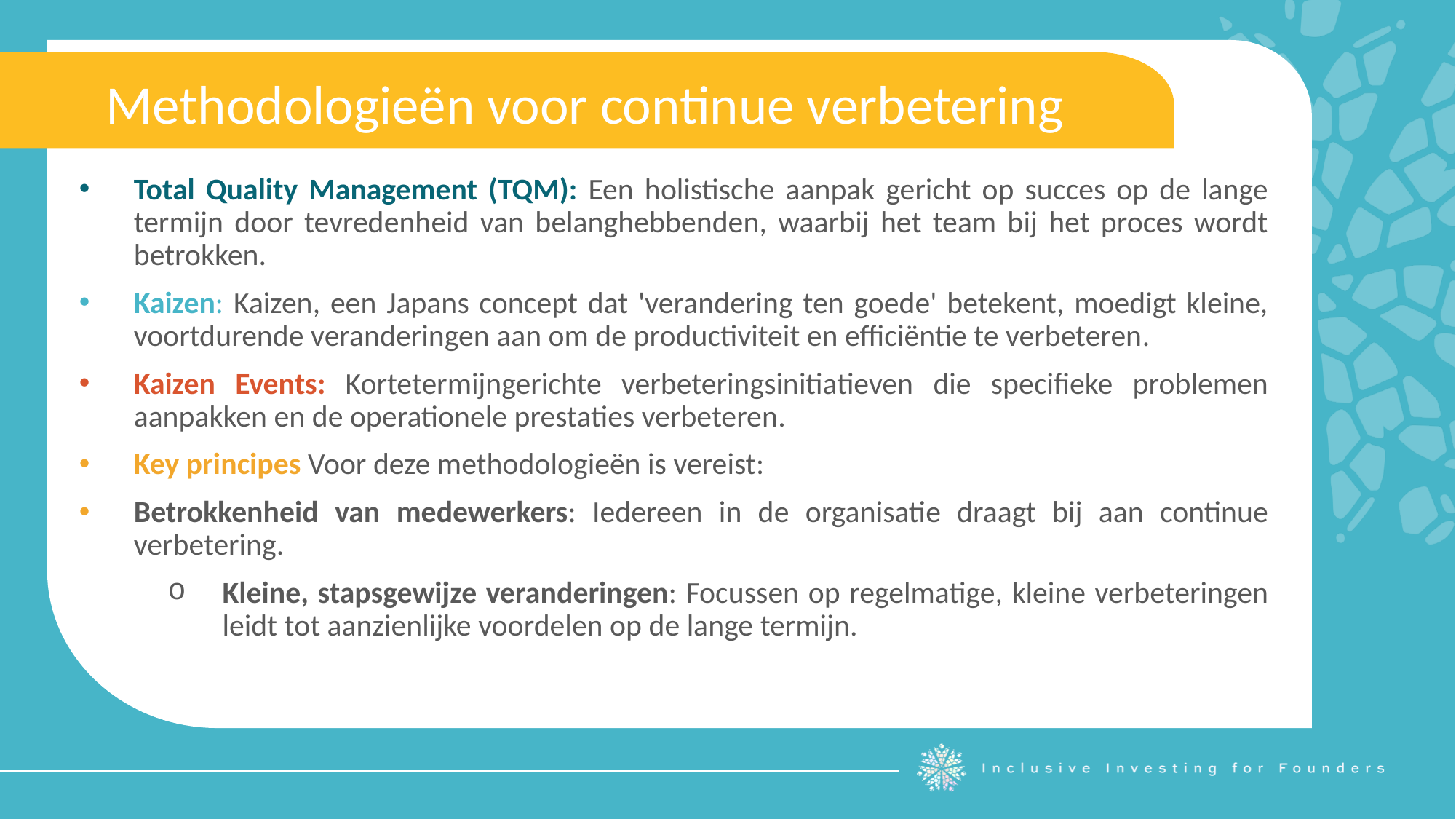

Methodologieën voor continue verbetering
Total Quality Management (TQM): Een holistische aanpak gericht op succes op de lange termijn door tevredenheid van belanghebbenden, waarbij het team bij het proces wordt betrokken.
Kaizen: Kaizen, een Japans concept dat 'verandering ten goede' betekent, moedigt kleine, voortdurende veranderingen aan om de productiviteit en efficiëntie te verbeteren.
Kaizen Events: Kortetermijngerichte verbeteringsinitiatieven die specifieke problemen aanpakken en de operationele prestaties verbeteren.
Key principes Voor deze methodologieën is vereist:
Betrokkenheid van medewerkers: Iedereen in de organisatie draagt bij aan continue verbetering.
Kleine, stapsgewijze veranderingen: Focussen op regelmatige, kleine verbeteringen leidt tot aanzienlijke voordelen op de lange termijn.